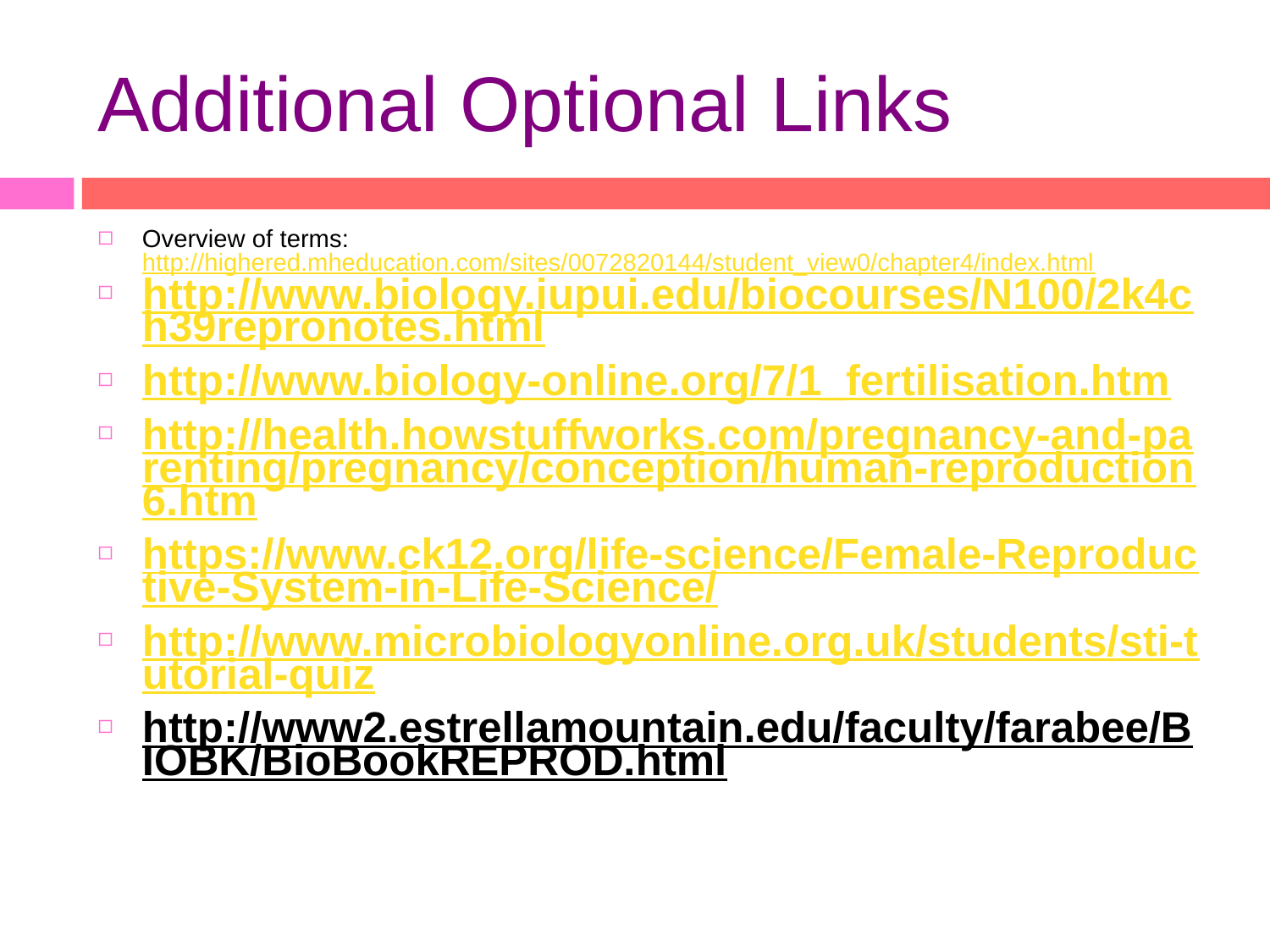

# Additional Optional Links
Overview of terms: http://highered.mheducation.com/sites/0072820144/student_view0/chapter4/index.html
http://www.biology.iupui.edu/biocourses/N100/2k4ch39repronotes.html
http://www.biology-online.org/7/1_fertilisation.htm
http://health.howstuffworks.com/pregnancy-and-parenting/pregnancy/conception/human-reproduction6.htm
https://www.ck12.org/life-science/Female-Reproductive-System-in-Life-Science/
http://www.microbiologyonline.org.uk/students/sti-tutorial-quiz
http://www2.estrellamountain.edu/faculty/farabee/BIOBK/BioBookREPROD.html